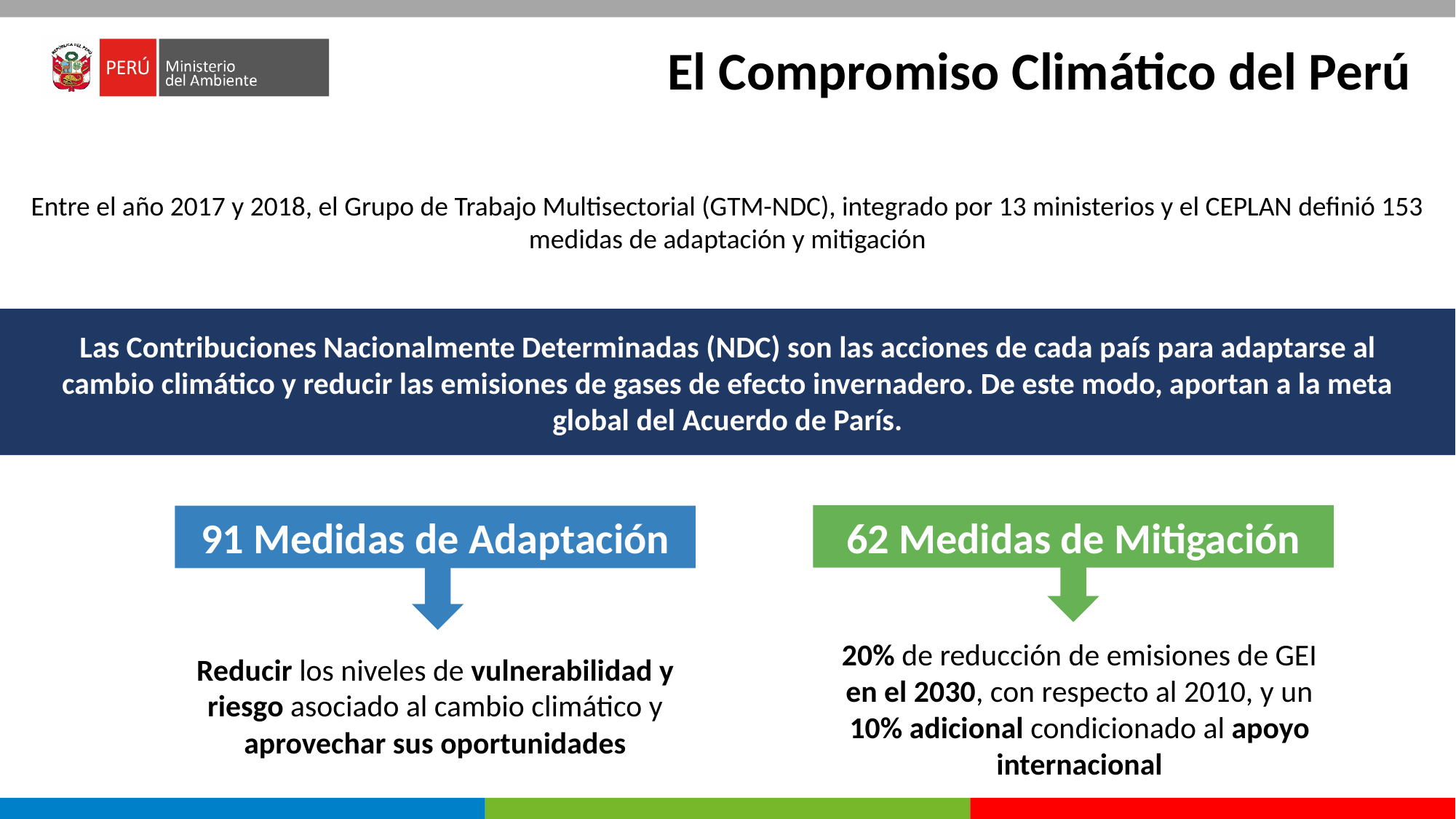

El Compromiso Climático del Perú
Entre el año 2017 y 2018, el Grupo de Trabajo Multisectorial (GTM-NDC), integrado por 13 ministerios y el CEPLAN definió 153 medidas de adaptación y mitigación
Las Contribuciones Nacionalmente Determinadas (NDC) son las acciones de cada país para adaptarse al cambio climático y reducir las emisiones de gases de efecto invernadero. De este modo, aportan a la meta global del Acuerdo de París.
62 Medidas de Mitigación
91 Medidas de Adaptación

20% de reducción de emisiones de GEI en el 2030, con respecto al 2010, y un 10% adicional condicionado al apoyo internacional
Reducir los niveles de vulnerabilidad y riesgo asociado al cambio climático y aprovechar sus oportunidades